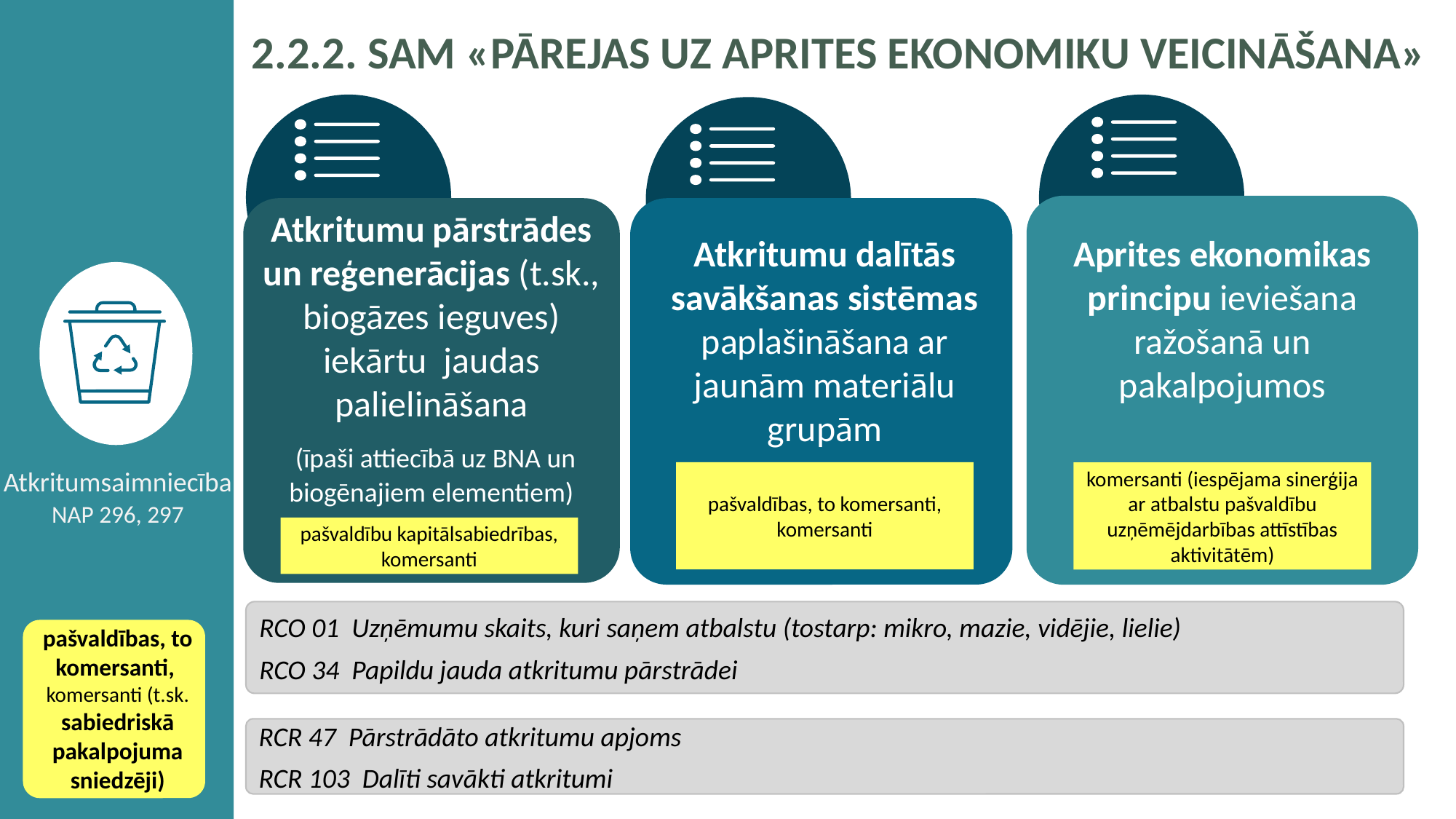

2.2.2. SAM «Pārejas uz aprites ekonomiku veicināšana»

Atkritumu pārstrādes un reģenerācijas (t.sk., biogāzes ieguves) iekārtu  jaudas palielināšana
 (īpaši attiecībā uz BNA un biogēnajiem elementiem)
Atkritumu dalītās savākšanas sistēmas paplašināšana ar jaunām materiālu grupām
Aprites ekonomikas principu ieviešana ražošanā un pakalpojumos

pašvaldības, to komersanti, komersanti

Atkritumsaimniecība
NAP 296, 297
komersanti (iespējama sinerģija ar atbalstu pašvaldību uzņēmējdarbības attīstības aktivitātēm)
pašvaldību kapitālsabiedrības, komersanti
RCO 01  Uzņēmumu skaits, kuri saņem atbalstu (tostarp: mikro, mazie, vidējie, lielie)
RCO 34  Papildu jauda atkritumu pārstrādei

pašvaldības, to komersanti,
komersanti (t.sk. sabiedriskā pakalpojuma sniedzēji)
RCR 47  Pārstrādāto atkritumu apjoms
RCR 103  Dalīti savākti atkritumi